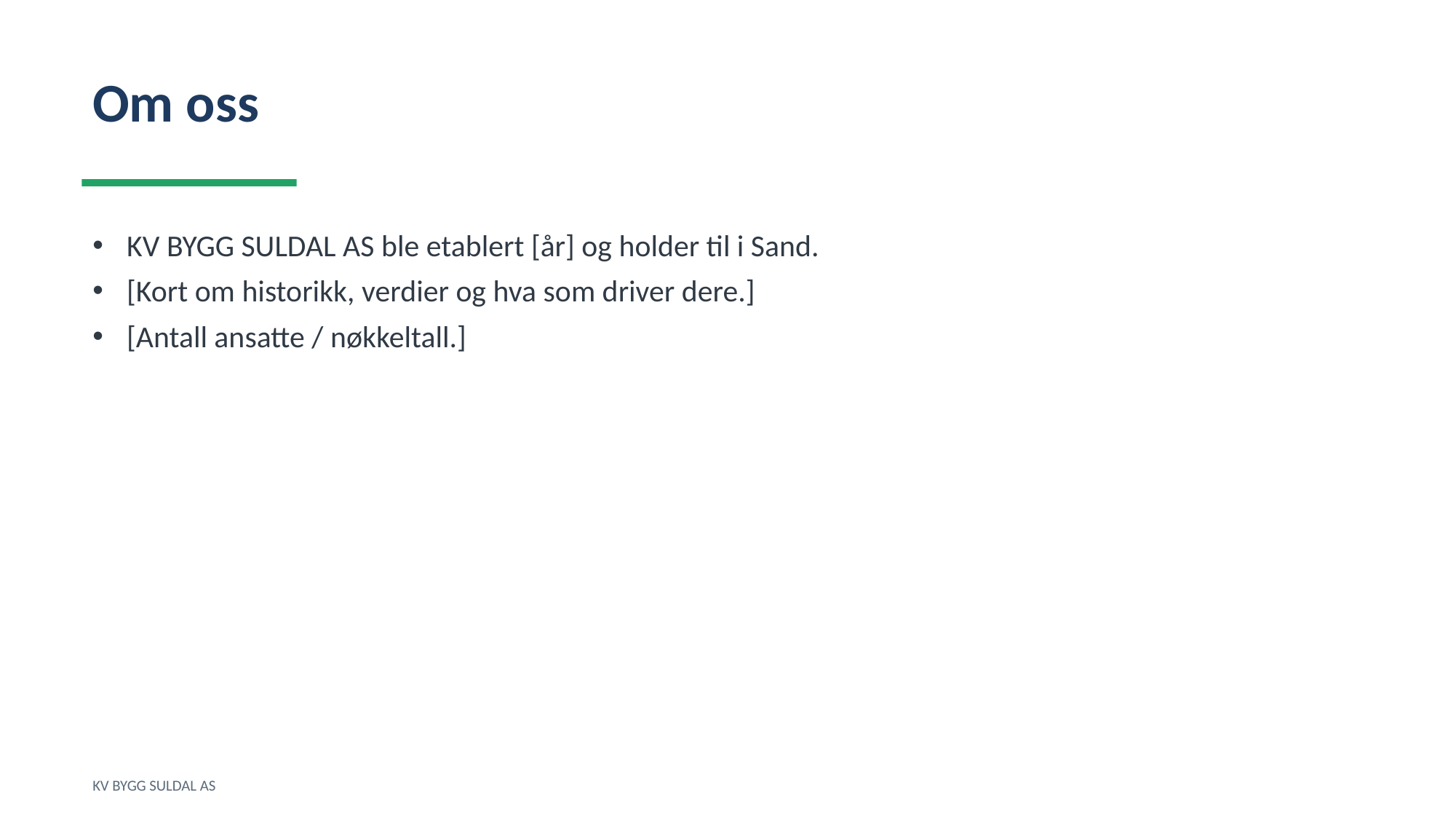

Om oss

KV BYGG SULDAL AS ble etablert [år] og holder til i Sand.
[Kort om historikk, verdier og hva som driver dere.]
[Antall ansatte / nøkkeltall.]
KV BYGG SULDAL AS